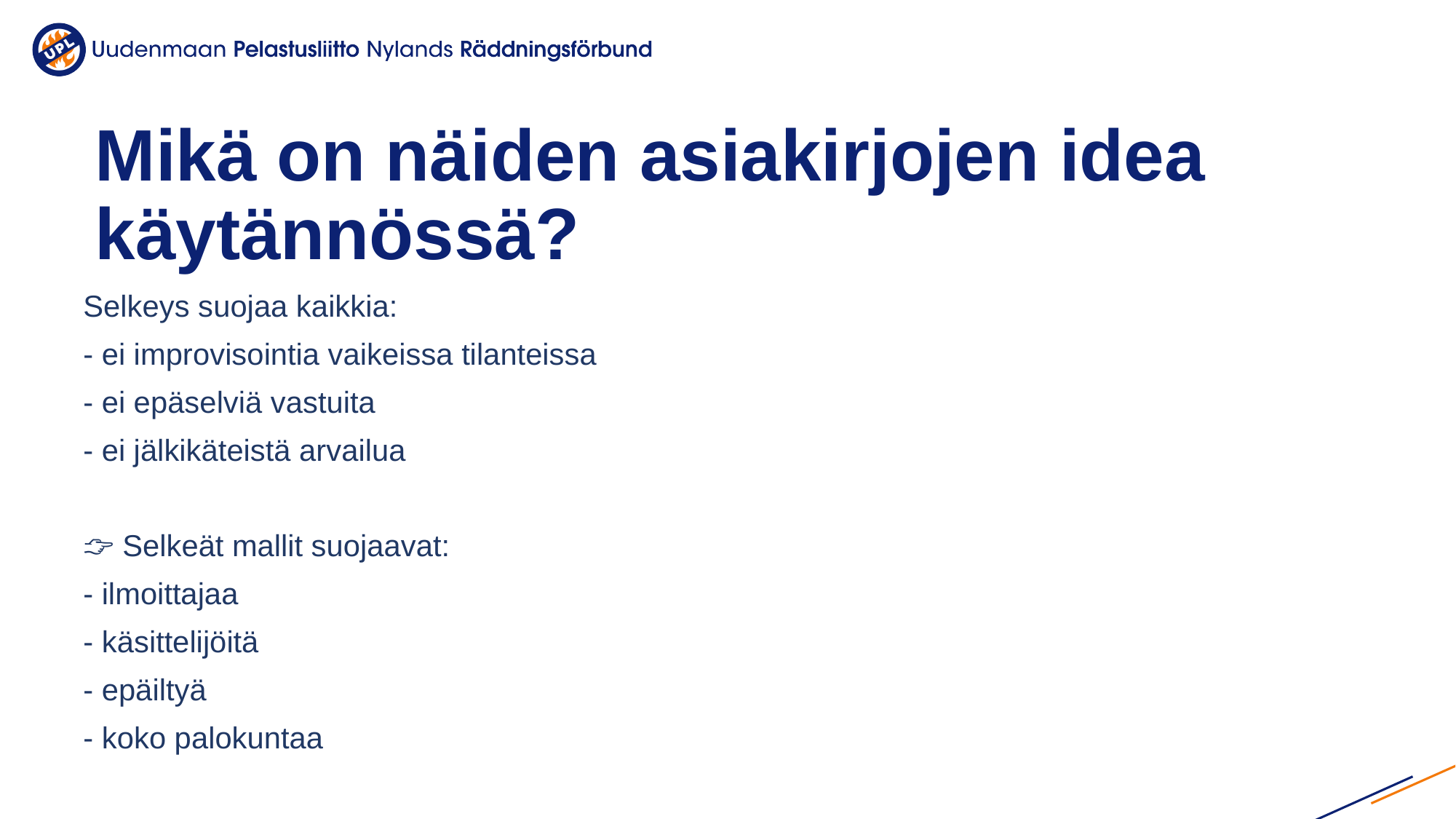

# Mikä on näiden asiakirjojen idea käytännössä?
Selkeys suojaa kaikkia:
- ei improvisointia vaikeissa tilanteissa
- ei epäselviä vastuita
- ei jälkikäteistä arvailua

👉 Selkeät mallit suojaavat:
- ilmoittajaa
- käsittelijöitä
- epäiltyä
- koko palokuntaa